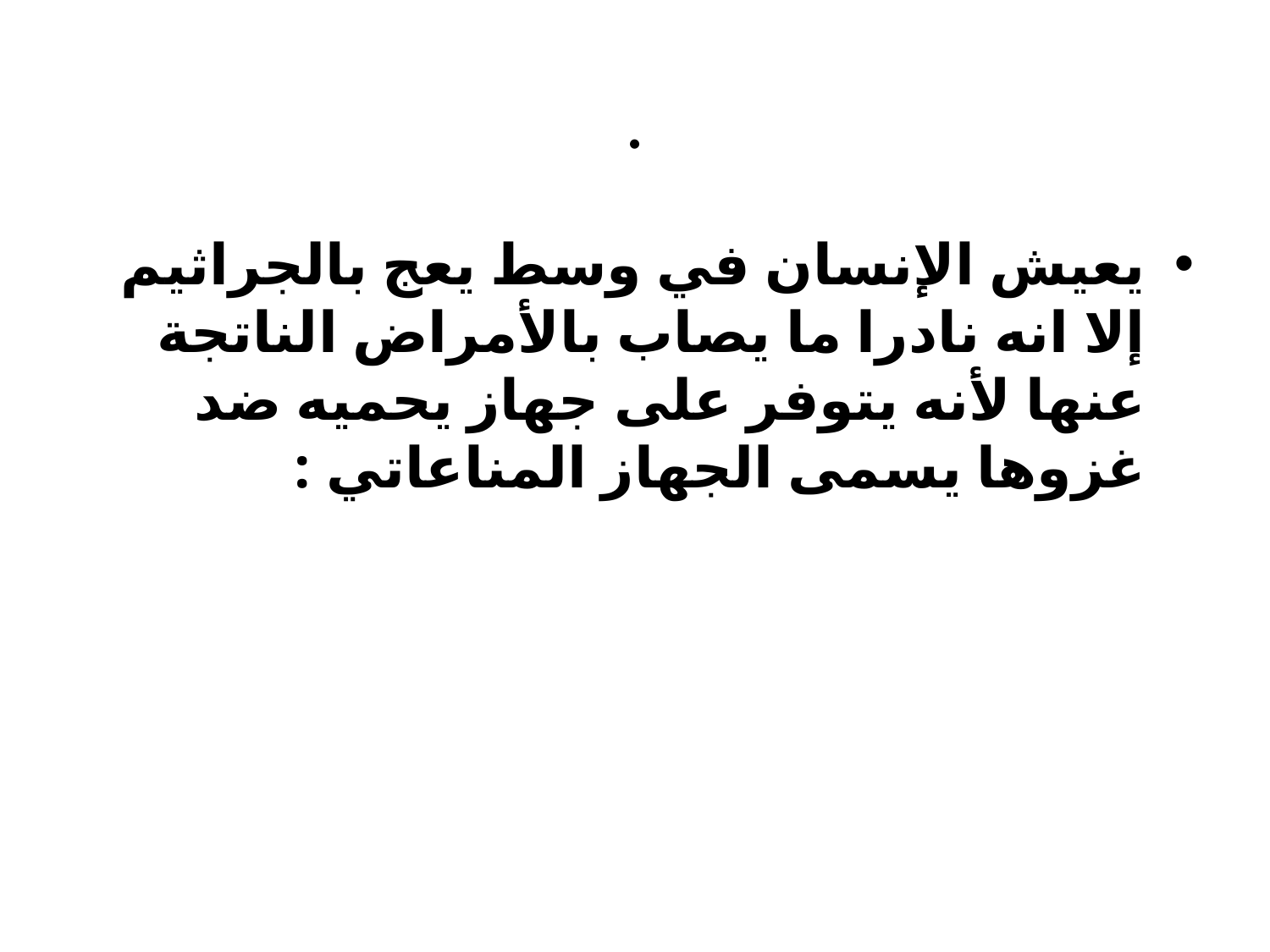

# .
يعيش الإنسان في وسط يعج بالجراثيم إلا انه نادرا ما يصاب بالأمراض الناتجة عنها لأنه يتوفر على جهاز يحميه ضد غزوها يسمى الجهاز المناعاتي :